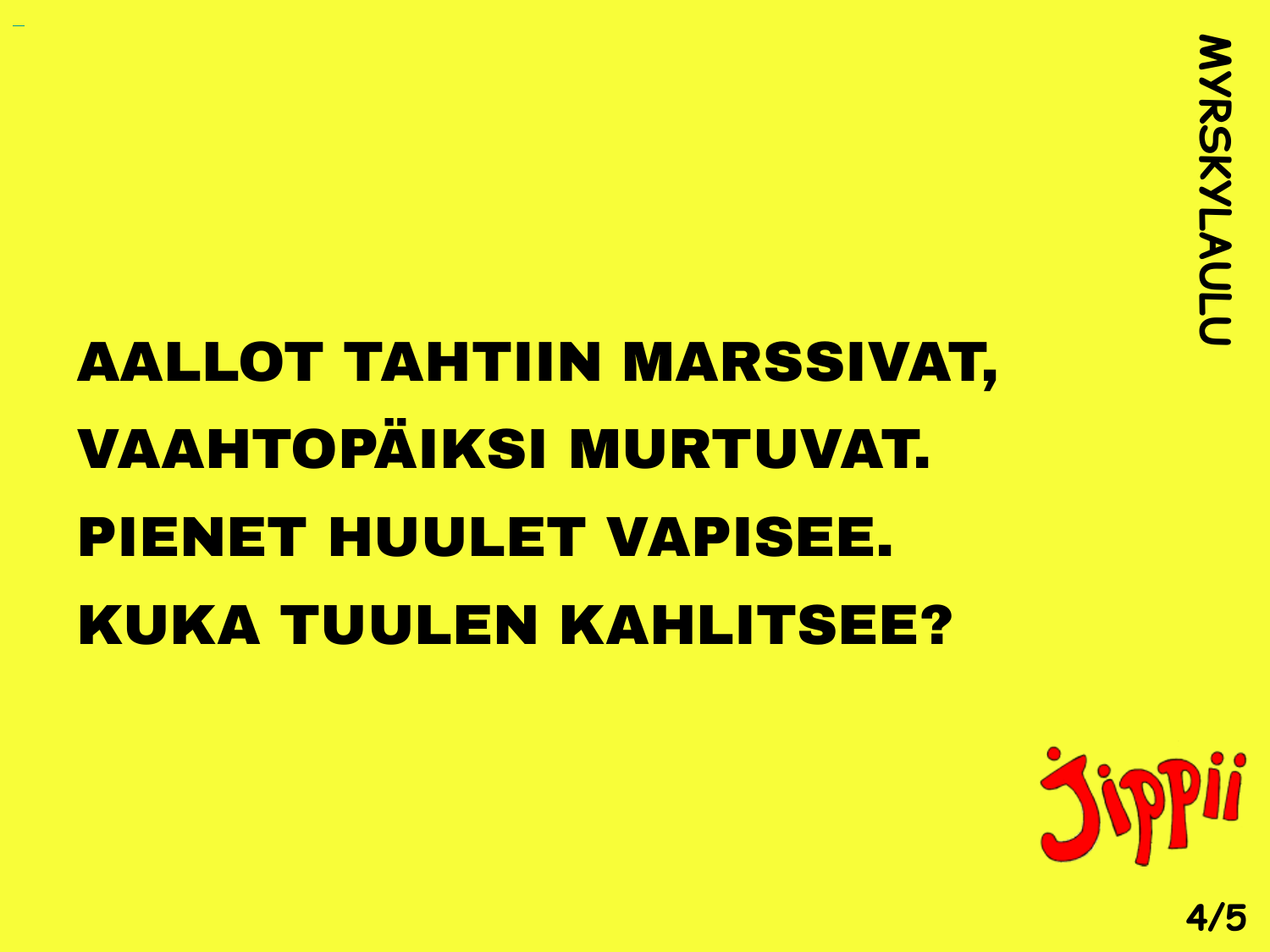

AALLOT TAHTIIN MARSSIVAT,
VAAHTOPÄIKSI MURTUVAT.
PIENET HUULET VAPISEE.
KUKA TUULEN KAHLITSEE?
MYRSKYLAULU
4/5